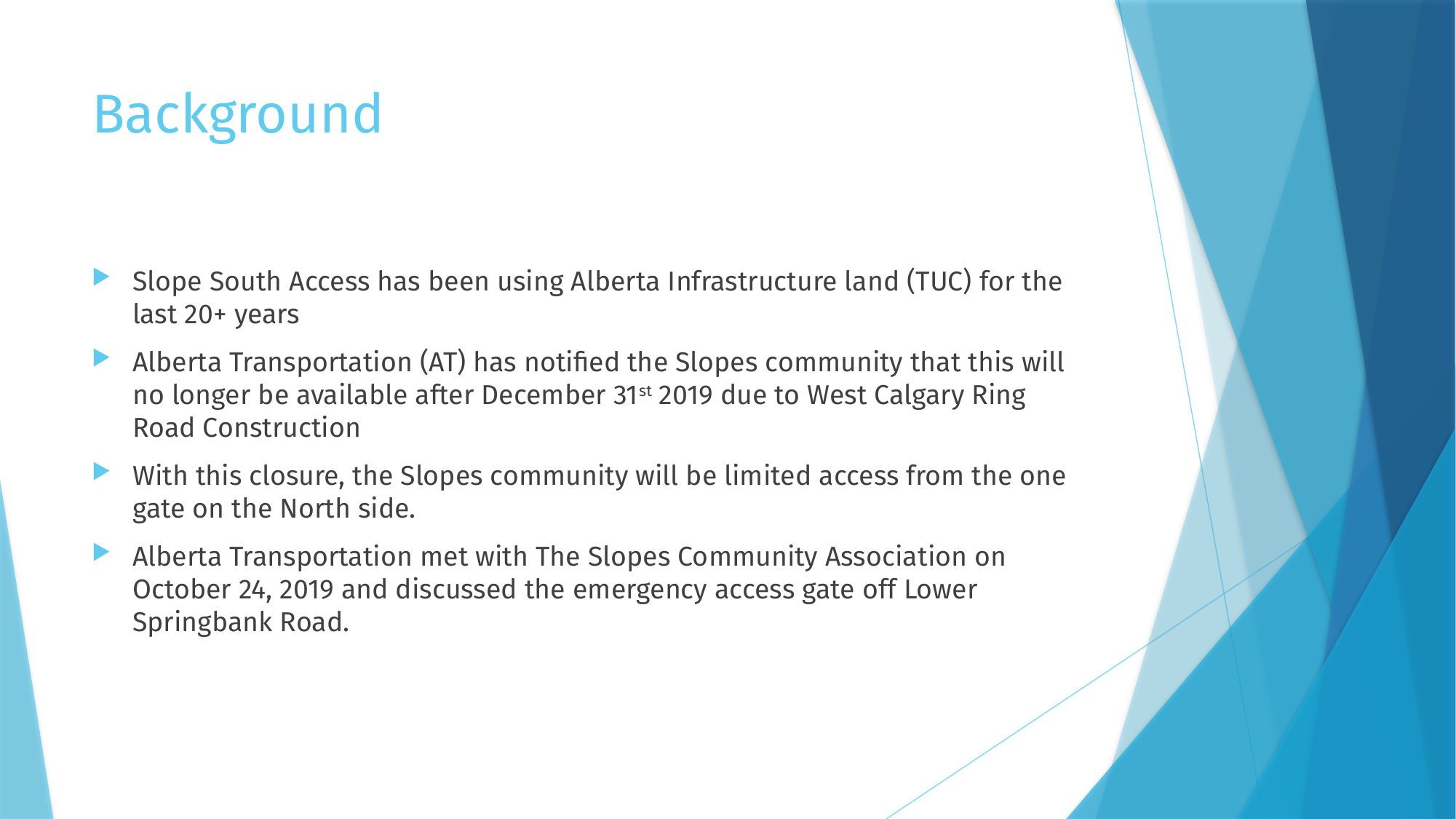

# Background
Slope South Access has been using Alberta Infrastructure land (TUC) for the last 20+ years
Alberta Transportation (AT) has notified the Slopes community that this will no longer be available after December 31st 2019 due to West Calgary Ring Road Construction
With this closure, the Slopes community will be limited access from the one gate on the North side.
Alberta Transportation met with The Slopes Community Association on October 24, 2019 and discussed the emergency access gate off Lower Springbank Road.